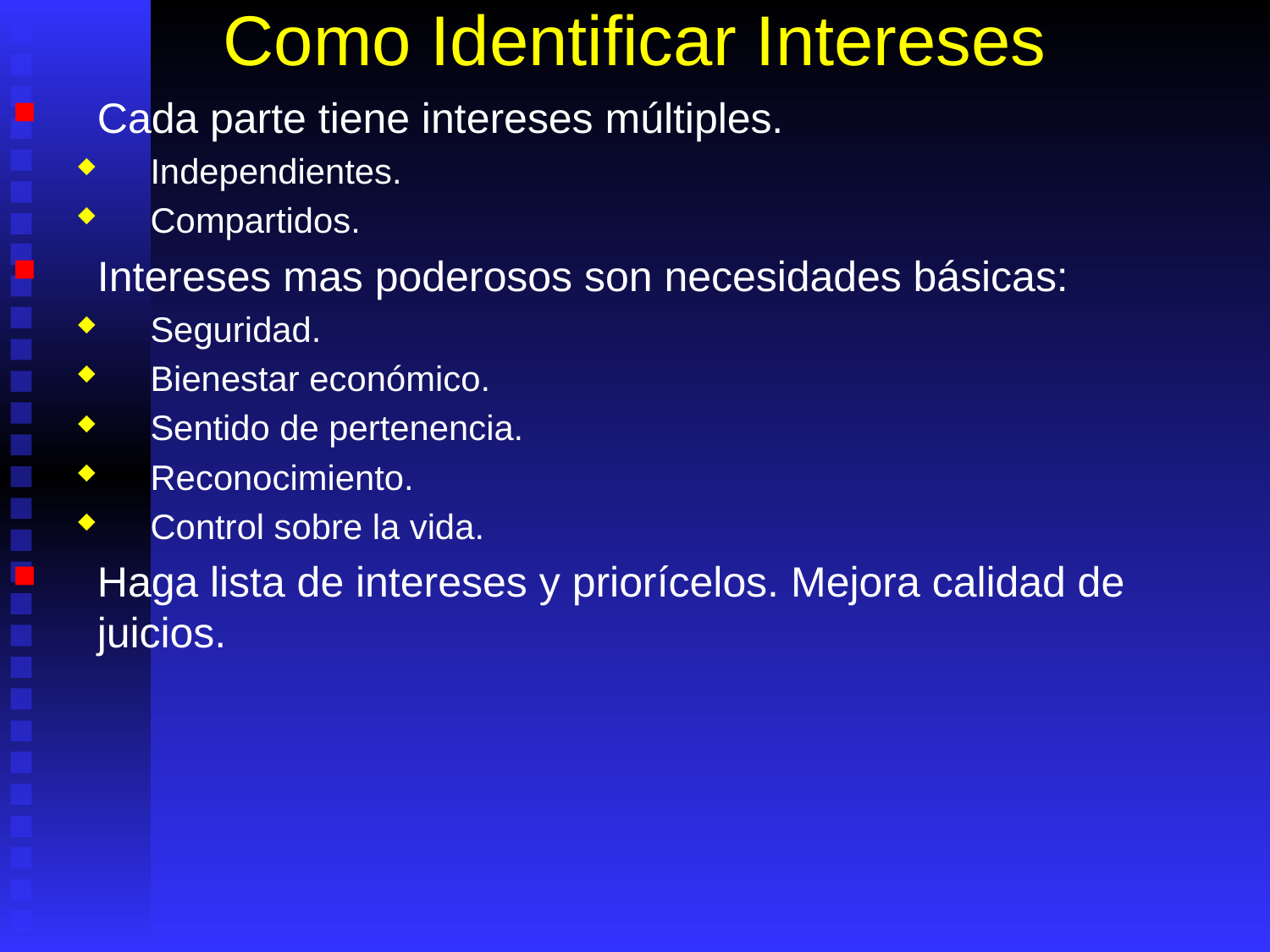

# Como Identificar Intereses
Cada parte tiene intereses múltiples.
Independientes.
Compartidos.
Intereses mas poderosos son necesidades básicas:
Seguridad.
Bienestar económico.
Sentido de pertenencia.
Reconocimiento.
Control sobre la vida.
Haga lista de intereses y priorícelos. Mejora calidad de juicios.